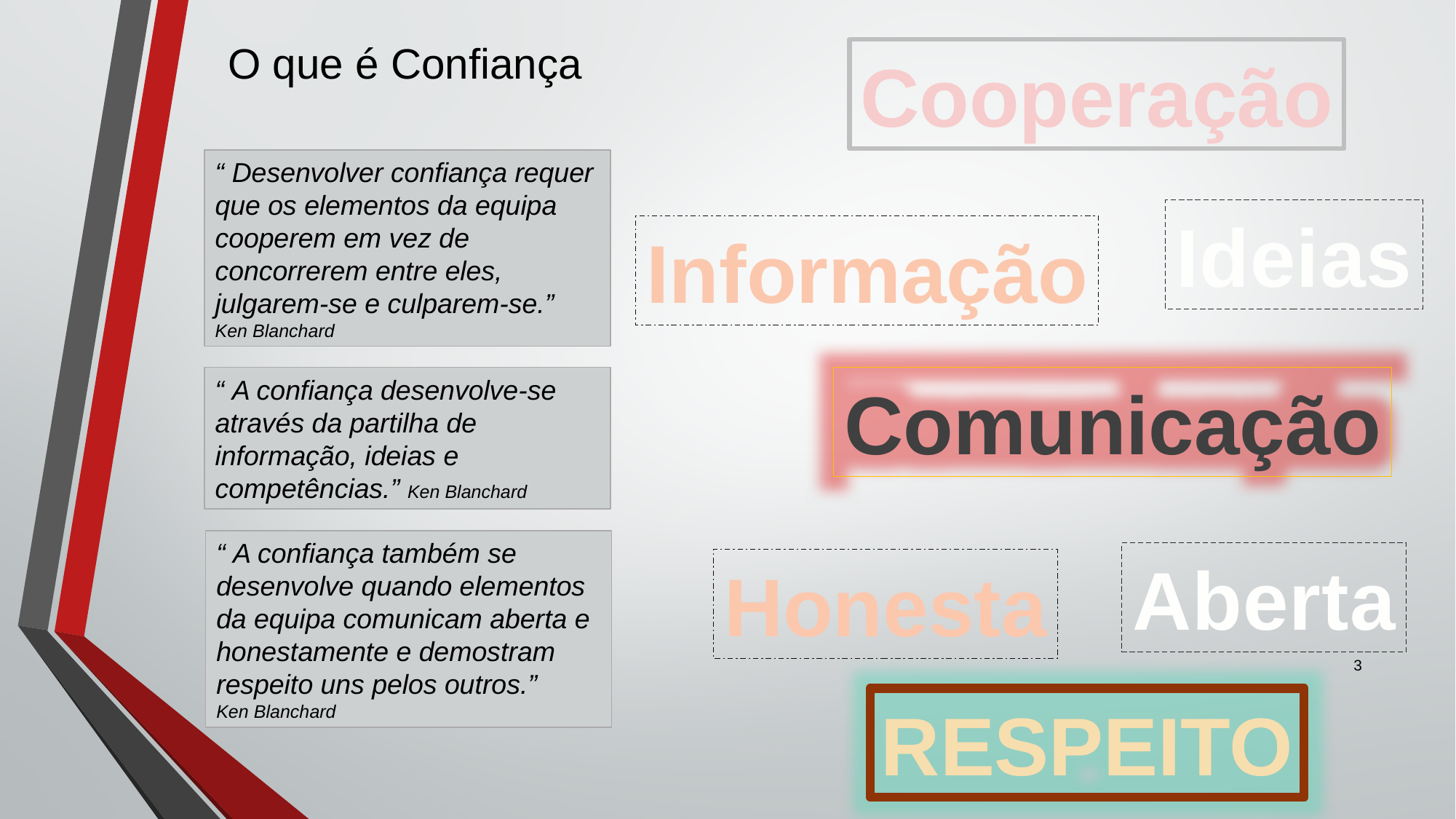

# O que é Confiança
Cooperação
“ Desenvolver confiança requer que os elementos da equipa cooperem em vez de concorrerem entre eles, julgarem-se e culparem-se.”
Ken Blanchard
Ideias
Informação
Comunicação
“ A confiança desenvolve-se através da partilha de informação, ideias e competências.” Ken Blanchard
“ A confiança também se desenvolve quando elementos da equipa comunicam aberta e honestamente e demostram respeito uns pelos outros.”
Ken Blanchard
Aberta
Honesta
3
RESPEITO